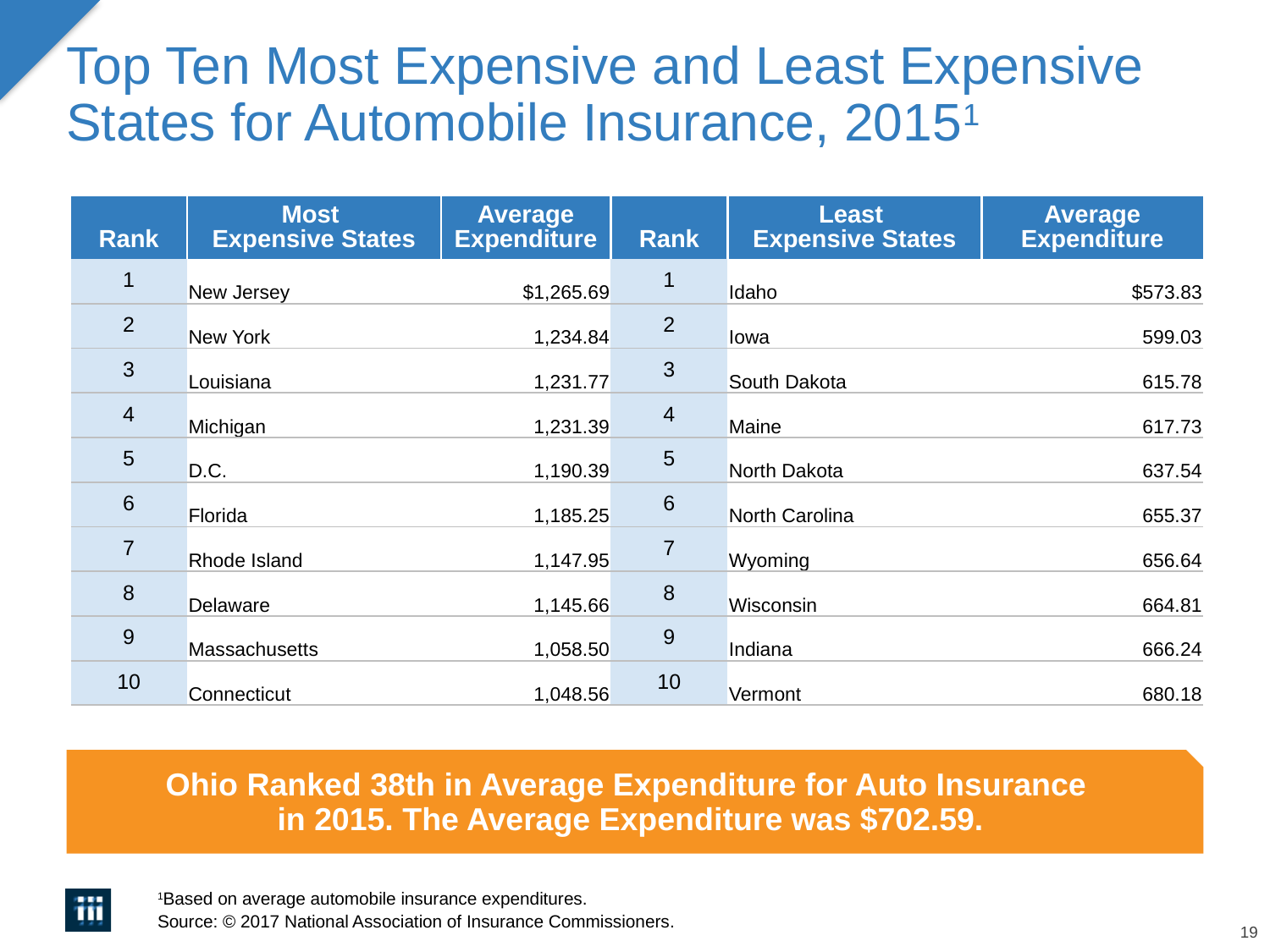

# Top Ten Most Expensive and Least Expensive States for Automobile Insurance, 20151
| Rank | Most Expensive States | Average Expenditure | Rank | Least Expensive States | Average Expenditure |
| --- | --- | --- | --- | --- | --- |
| 1 | New Jersey | $1,265.69 | 1 | Idaho | $573.83 |
| 2 | New York | 1,234.84 | 2 | Iowa | 599.03 |
| 3 | Louisiana | 1,231.77 | 3 | South Dakota | 615.78 |
| 4 | Michigan | 1,231.39 | 4 | Maine | 617.73 |
| 5 | D.C. | 1,190.39 | 5 | North Dakota | 637.54 |
| 6 | Florida | 1,185.25 | 6 | North Carolina | 655.37 |
| 7 | Rhode Island | 1,147.95 | 7 | Wyoming | 656.64 |
| 8 | Delaware | 1,145.66 | 8 | Wisconsin | 664.81 |
| 9 | Massachusetts | 1,058.50 | 9 | Indiana | 666.24 |
| 10 | Connecticut | 1,048.56 | 10 | Vermont | 680.18 |
Ohio Ranked 38th in Average Expenditure for Auto Insurance
in 2015. The Average Expenditure was $702.59.
1Based on average automobile insurance expenditures.
Source: © 2017 National Association of Insurance Commissioners.